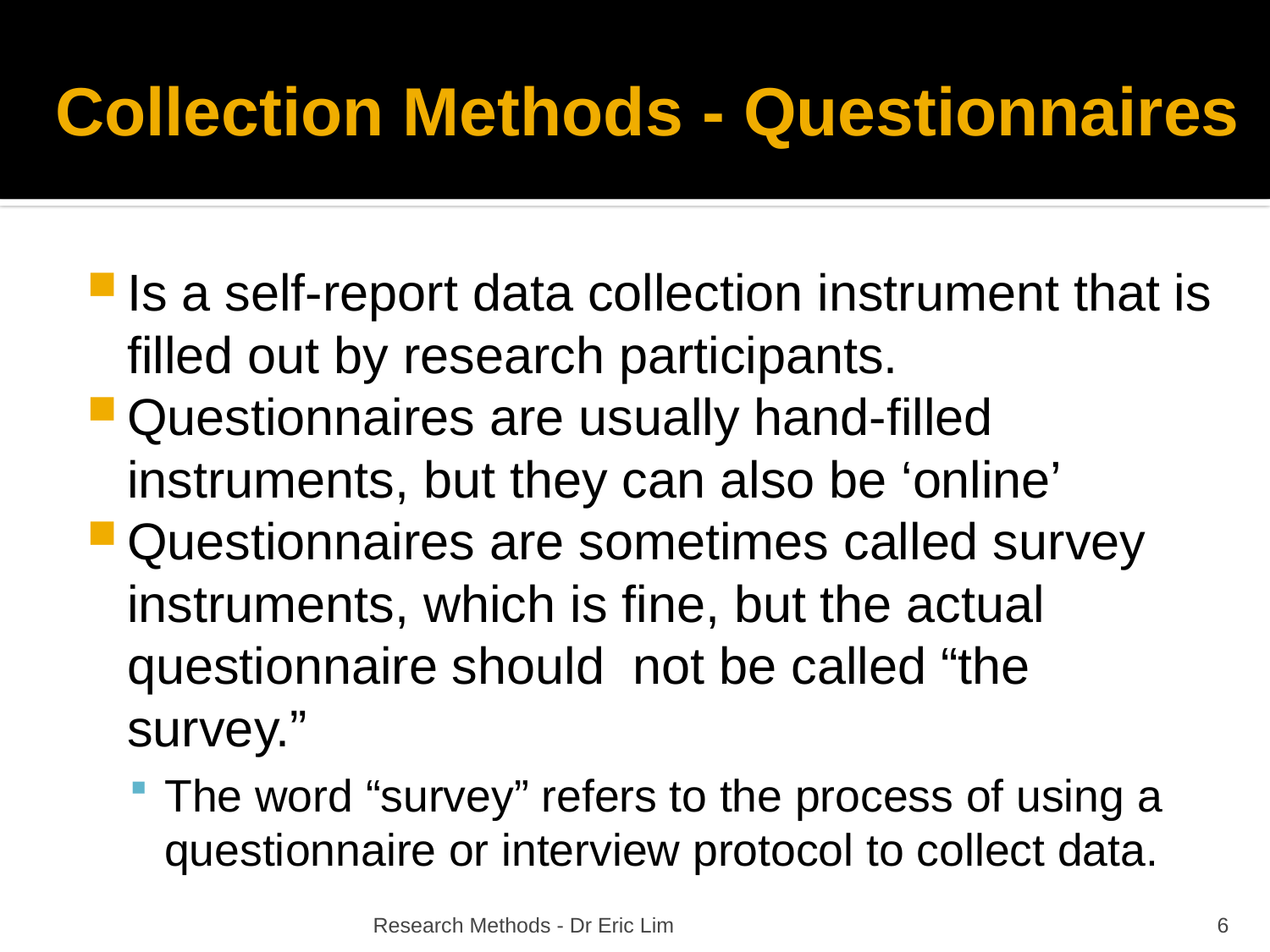

# Collection Methods - Questionnaires
Is a self-report data collection instrument that is filled out by research participants.
Questionnaires are usually hand-filled instruments, but they can also be ‘online’
Questionnaires are sometimes called survey instruments, which is fine, but the actual questionnaire should  not be called “the survey.”
The word “survey” refers to the process of using a questionnaire or interview protocol to collect data.
Research Methods - Dr Eric Lim
6